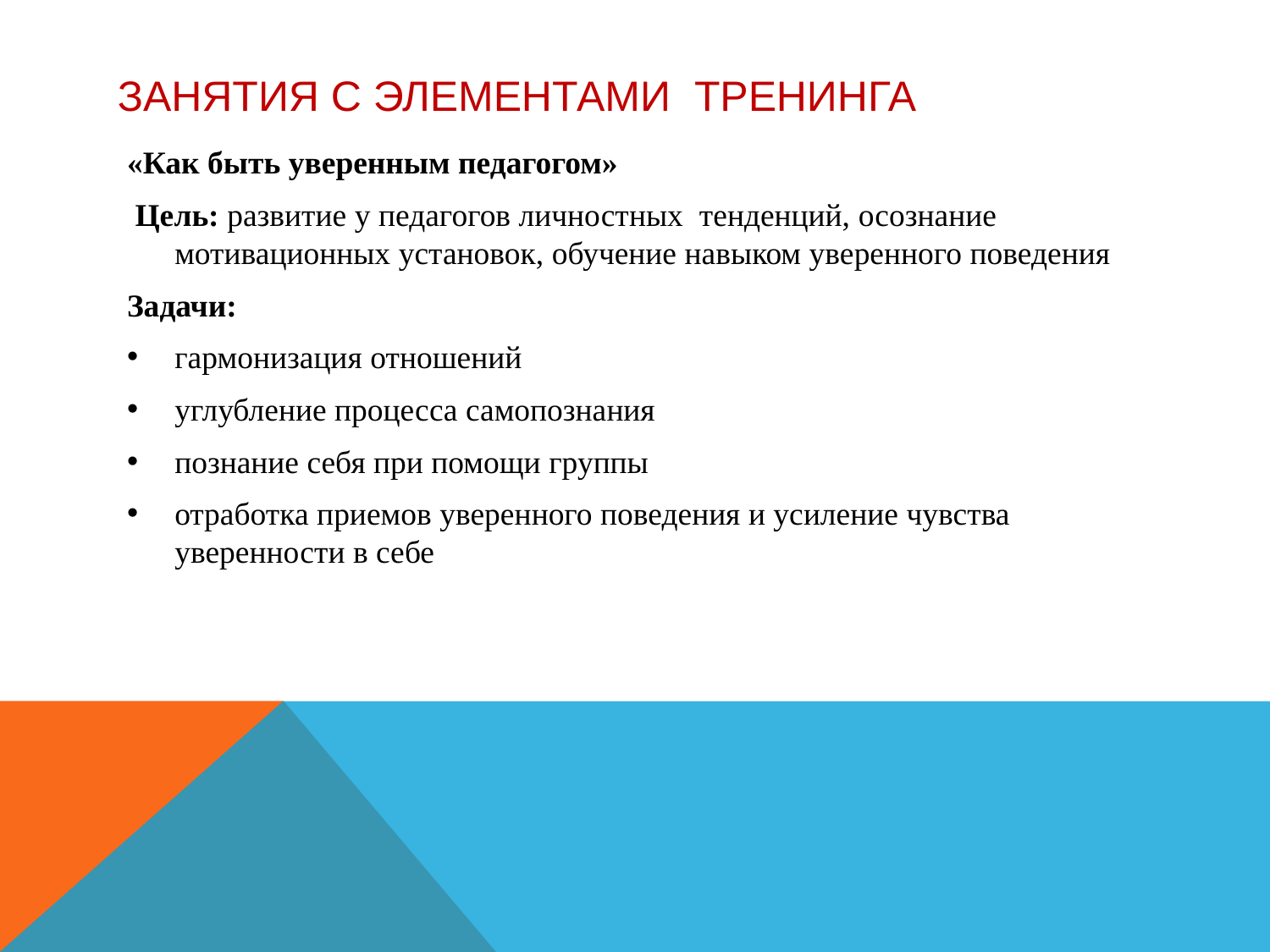

# Занятия с элементами  тренинга
«Как быть уверенным педагогом»
 Цель: развитие у педагогов личностных  тенденций, осознание мотивационных установок, обучение навыком уверенного поведения
Задачи:
гармонизация отношений
углубление процесса самопознания
познание себя при помощи группы
отработка приемов уверенного поведения и усиление чувства уверенности в себе